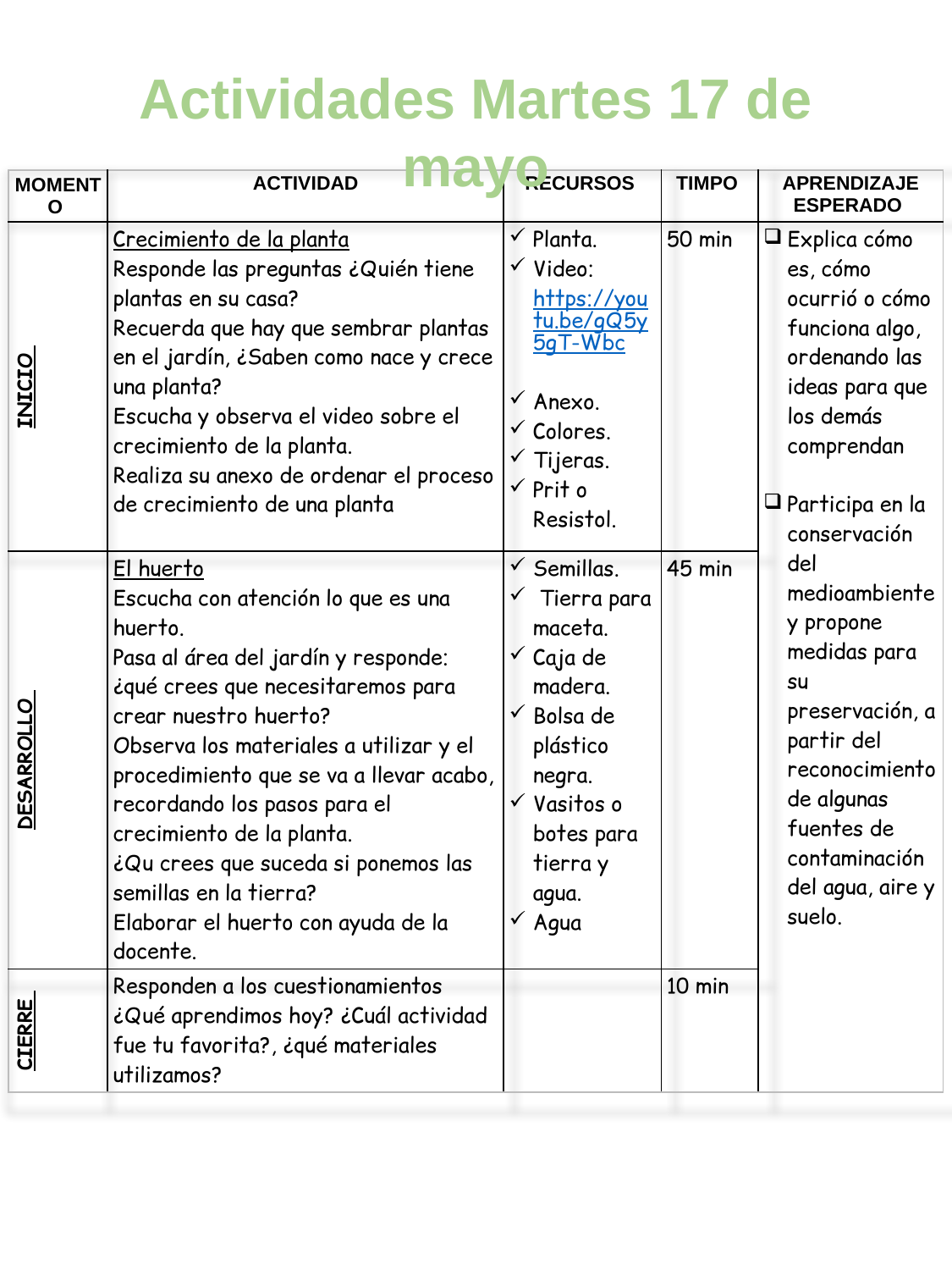

Actividades Martes 17 de mayo
| MOMENTO | ACTIVIDAD | RECURSOS | TIMPO | APRENDIZAJE ESPERADO |
| --- | --- | --- | --- | --- |
| INICIO | Crecimiento de la planta Responde las preguntas ¿Quién tiene plantas en su casa? Recuerda que hay que sembrar plantas en el jardín, ¿Saben como nace y crece una planta? Escucha y observa el video sobre el crecimiento de la planta. Realiza su anexo de ordenar el proceso de crecimiento de una planta | Planta. Video: https://youtu.be/gQ5y5gT-Wbc Anexo. Colores. Tijeras. Prit o Resistol. | 50 min | Explica cómo es, cómo ocurrió o cómo funciona algo, ordenando las ideas para que los demás comprendan Participa en la conservación del medioambiente y propone medidas para su preservación, a partir del reconocimiento de algunas fuentes de contaminación del agua, aire y suelo. |
| DESARROLLO | El huerto Escucha con atención lo que es una huerto. Pasa al área del jardín y responde: ¿qué crees que necesitaremos para crear nuestro huerto? Observa los materiales a utilizar y el procedimiento que se va a llevar acabo, recordando los pasos para el crecimiento de la planta. ¿Qu crees que suceda si ponemos las semillas en la tierra? Elaborar el huerto con ayuda de la docente. | Semillas. Tierra para maceta. Caja de madera. Bolsa de plástico negra. Vasitos o botes para tierra y agua. Agua | 45 min |  |
| CIERRE | Responden a los cuestionamientos ¿Qué aprendimos hoy? ¿Cuál actividad fue tu favorita?, ¿qué materiales utilizamos? |  | 10 min |  |